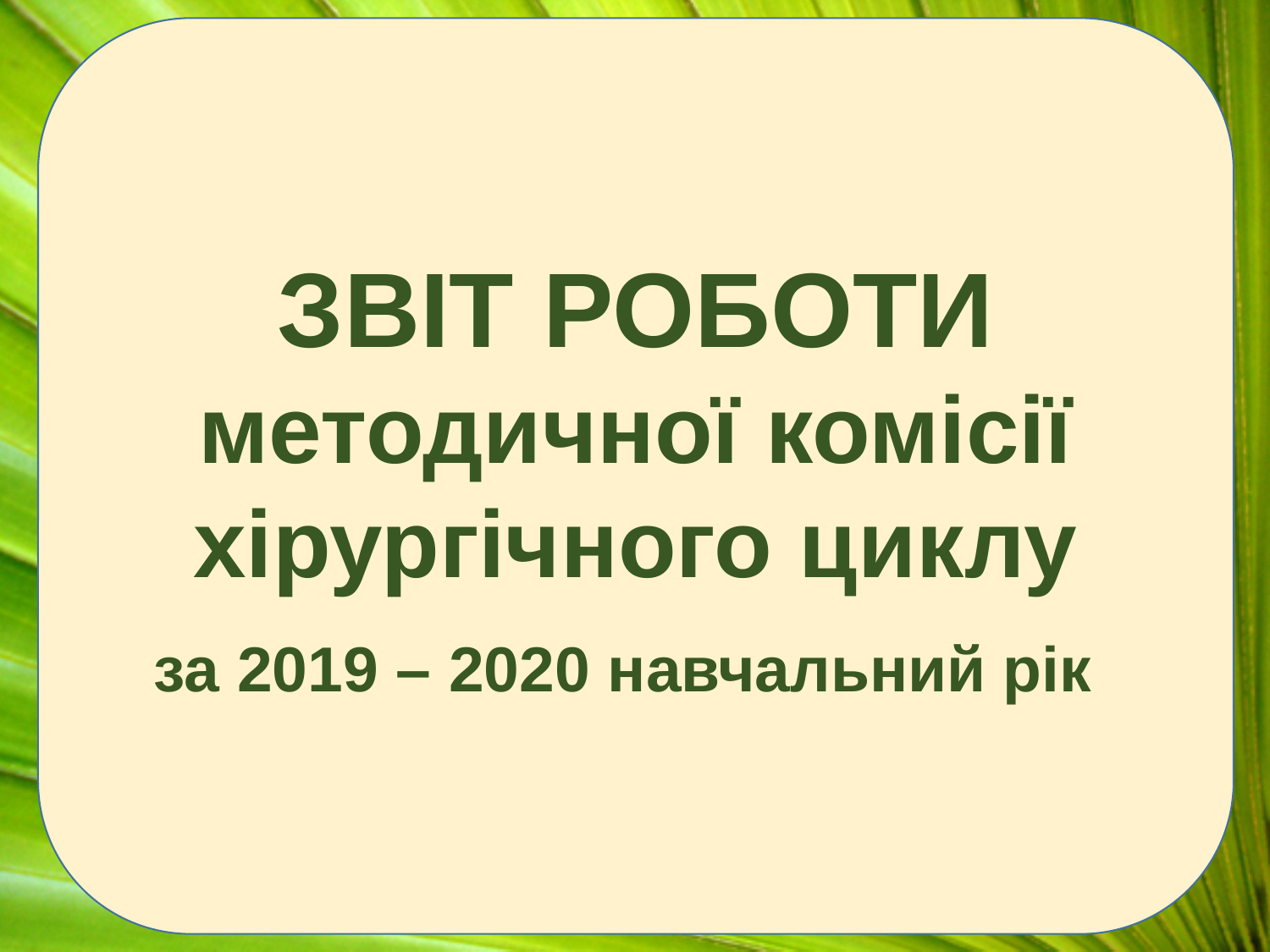

ЗВІТ РОБОТИ методичної комісії хірургічного циклу
за 2019 – 2020 навчальний рік
Подзаголовок слайда